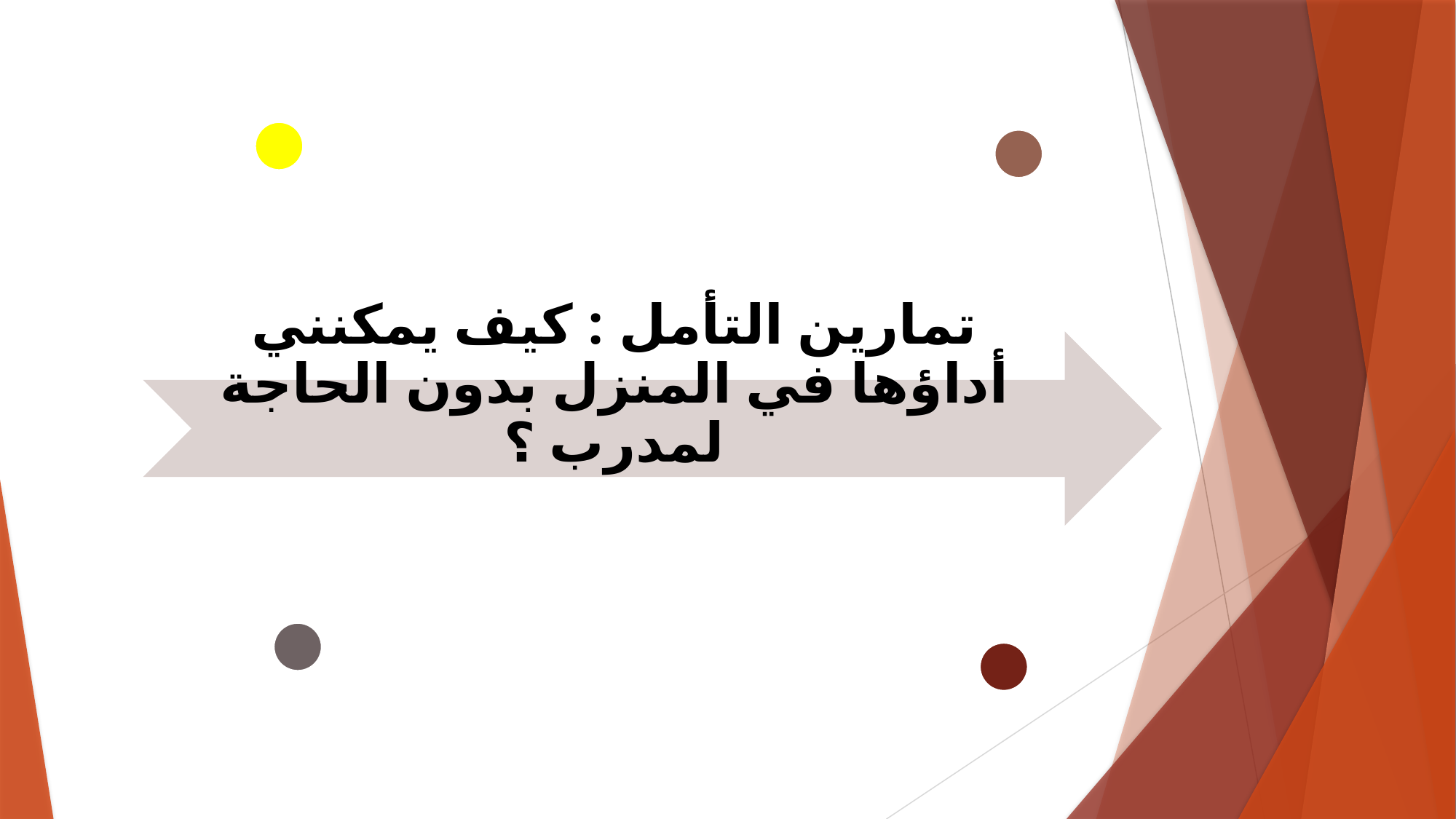

تمارين التأمل : كيف يمكنني أداؤها في المنزل بدون الحاجة لمدرب ؟